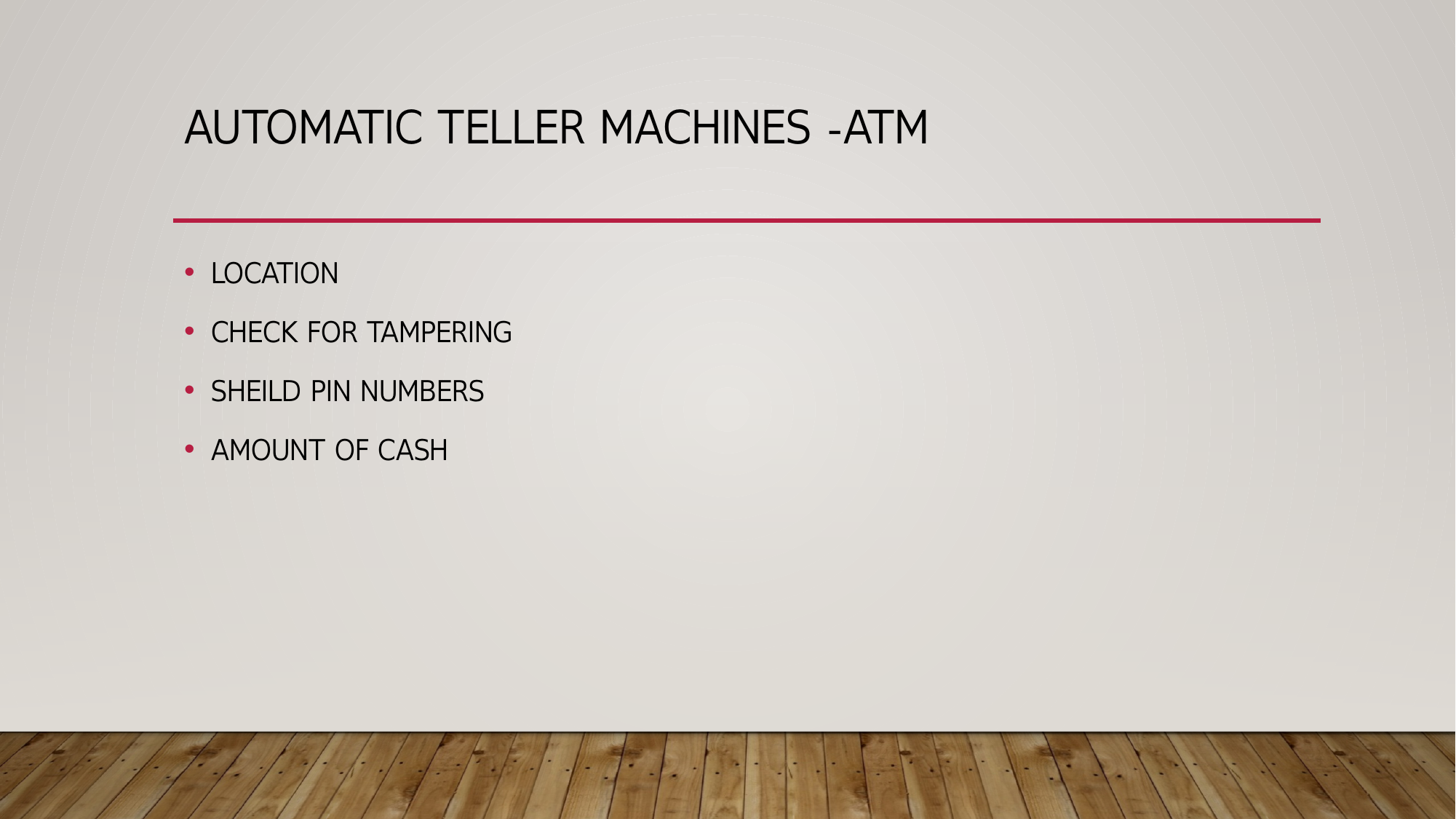

# AUTOMATIC TELLER MACHINES -ATM
LOCATION
CHECK FOR TAMPERING
SHEILD PIN NUMBERS
AMOUNT OF CASH